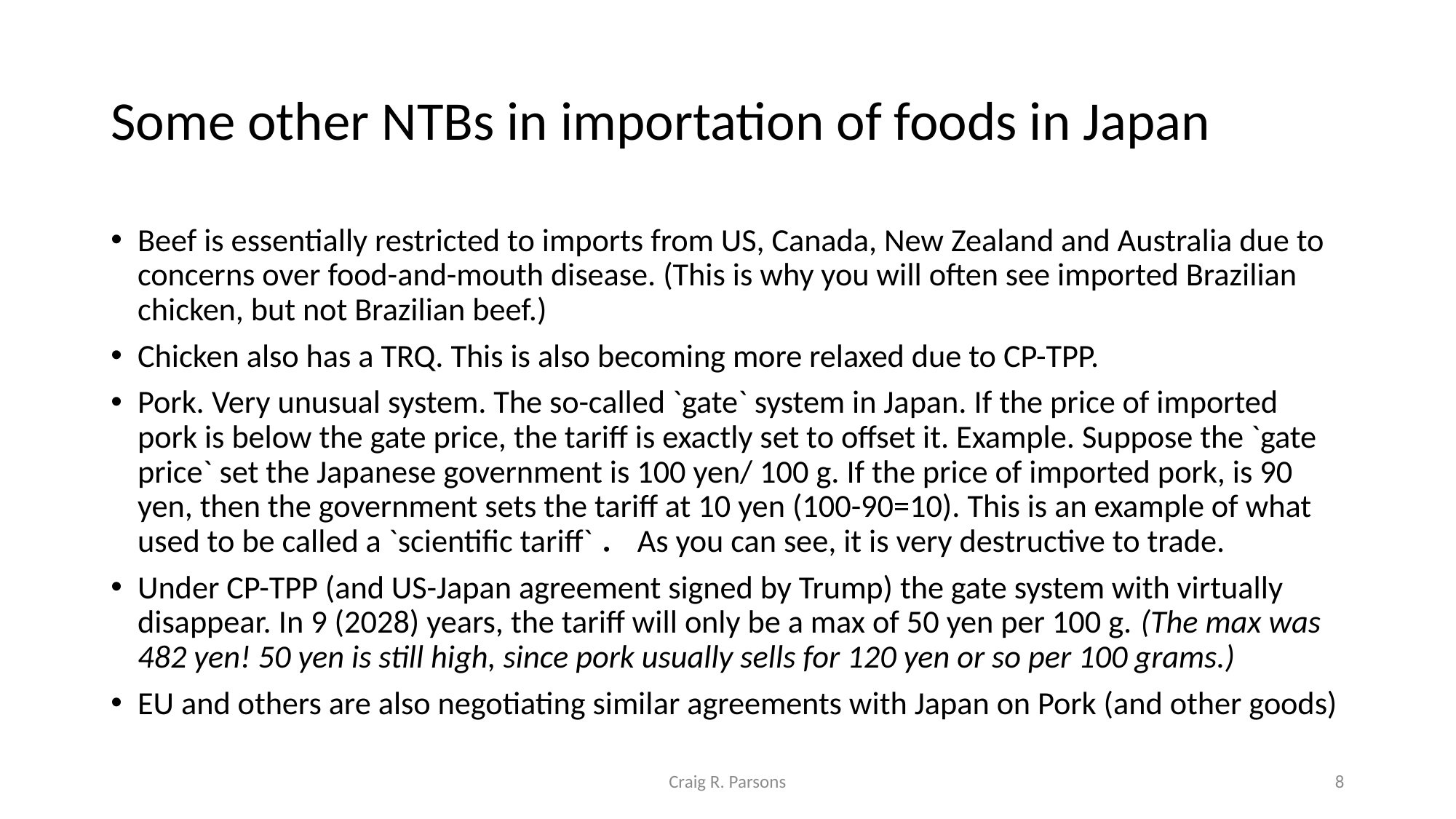

# Some other NTBs in importation of foods in Japan
Beef is essentially restricted to imports from US, Canada, New Zealand and Australia due to concerns over food-and-mouth disease. (This is why you will often see imported Brazilian chicken, but not Brazilian beef.)
Chicken also has a TRQ. This is also becoming more relaxed due to CP-TPP.
Pork. Very unusual system. The so-called `gate` system in Japan. If the price of imported pork is below the gate price, the tariff is exactly set to offset it. Example. Suppose the `gate price` set the Japanese government is 100 yen/ 100 g. If the price of imported pork, is 90 yen, then the government sets the tariff at 10 yen (100-90=10). This is an example of what used to be called a `scientific tariff`．As you can see, it is very destructive to trade.
Under CP-TPP (and US-Japan agreement signed by Trump) the gate system with virtually disappear. In 9 (2028) years, the tariff will only be a max of 50 yen per 100 g. (The max was 482 yen! 50 yen is still high, since pork usually sells for 120 yen or so per 100 grams.)
EU and others are also negotiating similar agreements with Japan on Pork (and other goods)
Craig R. Parsons
8